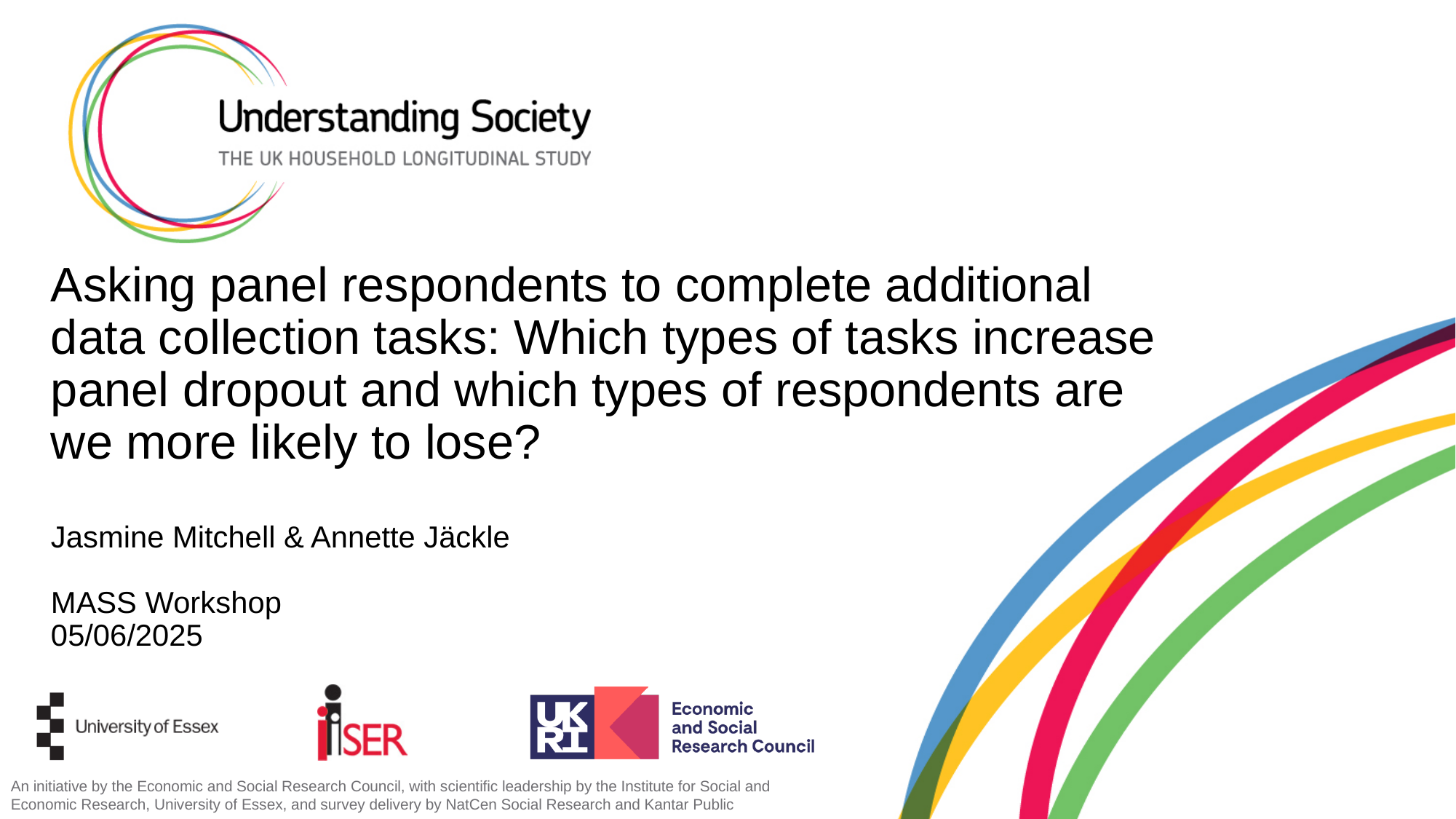

# Asking panel respondents to complete additional data collection tasks: Which types of tasks increase panel dropout and which types of respondents are we more likely to lose? Jasmine Mitchell & Annette Jäckle MASS Workshop 05/06/2025